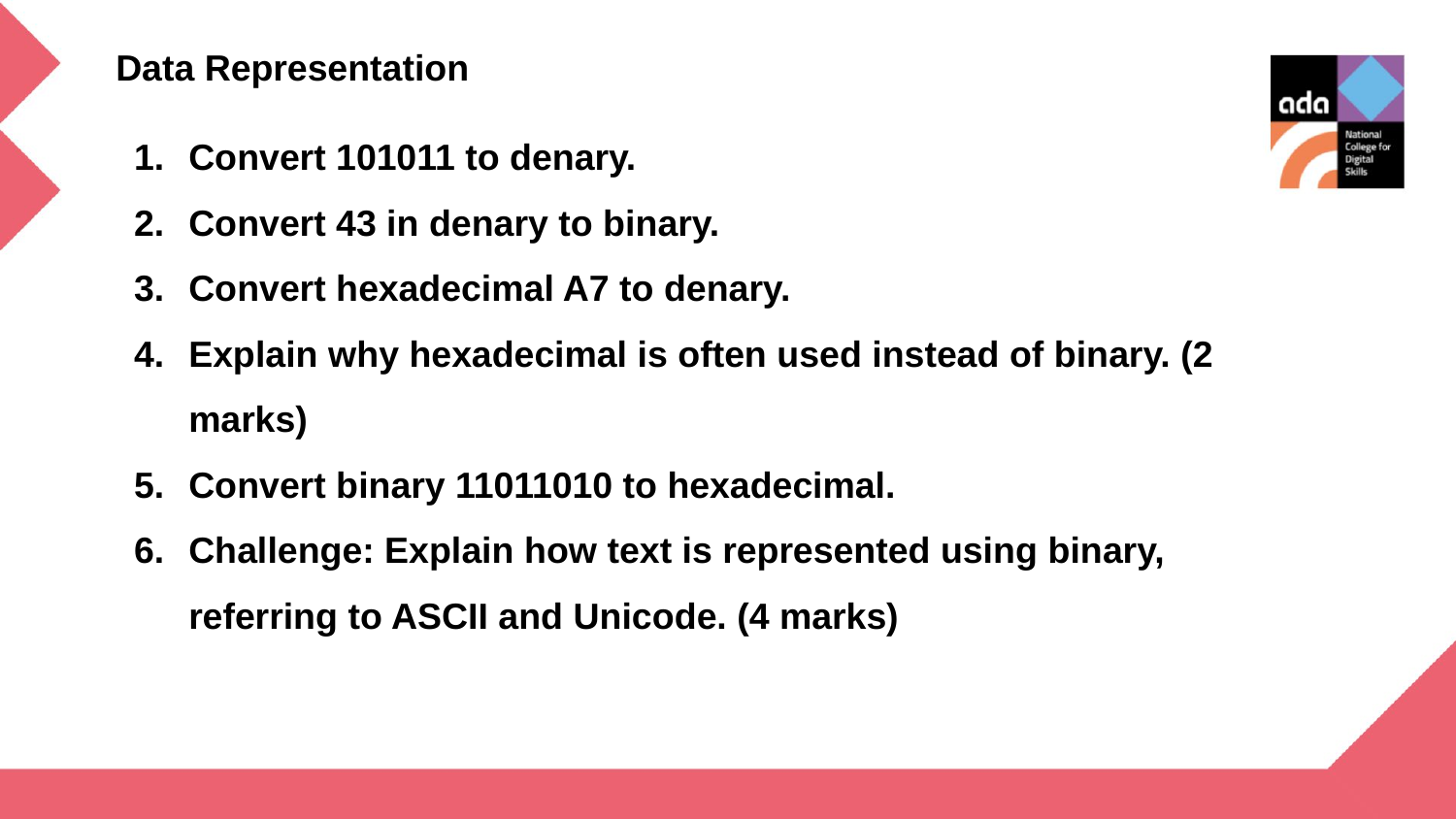

Data Representation
Convert 101011 to denary.
Convert 43 in denary to binary.
Convert hexadecimal A7 to denary.
Explain why hexadecimal is often used instead of binary. (2 marks)
Convert binary 11011010 to hexadecimal.
Challenge: Explain how text is represented using binary, referring to ASCII and Unicode. (4 marks)